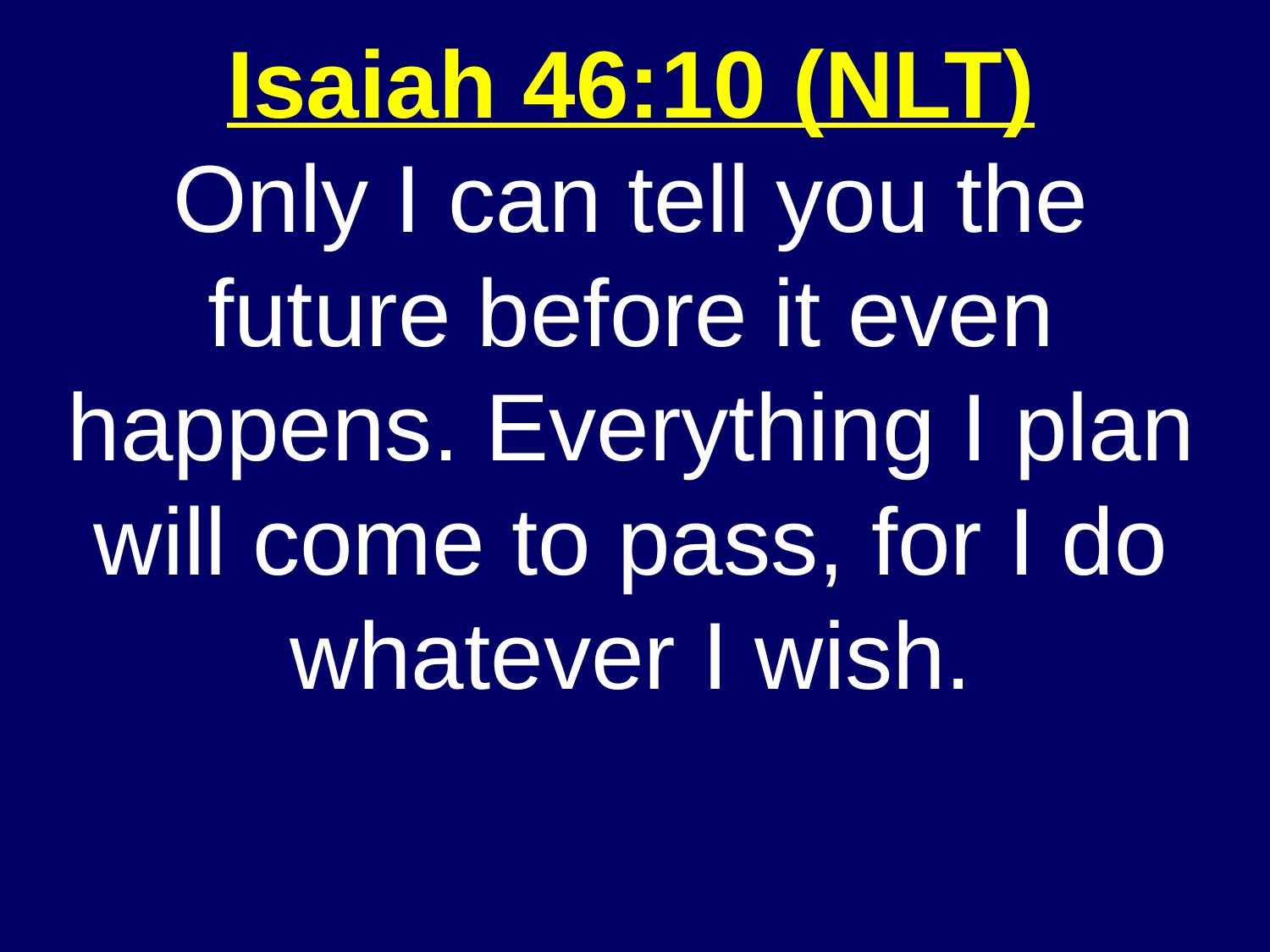

Isaiah 46:10 (NLT)
Only I can tell you the future before it even happens. Everything I plan will come to pass, for I do whatever I wish.